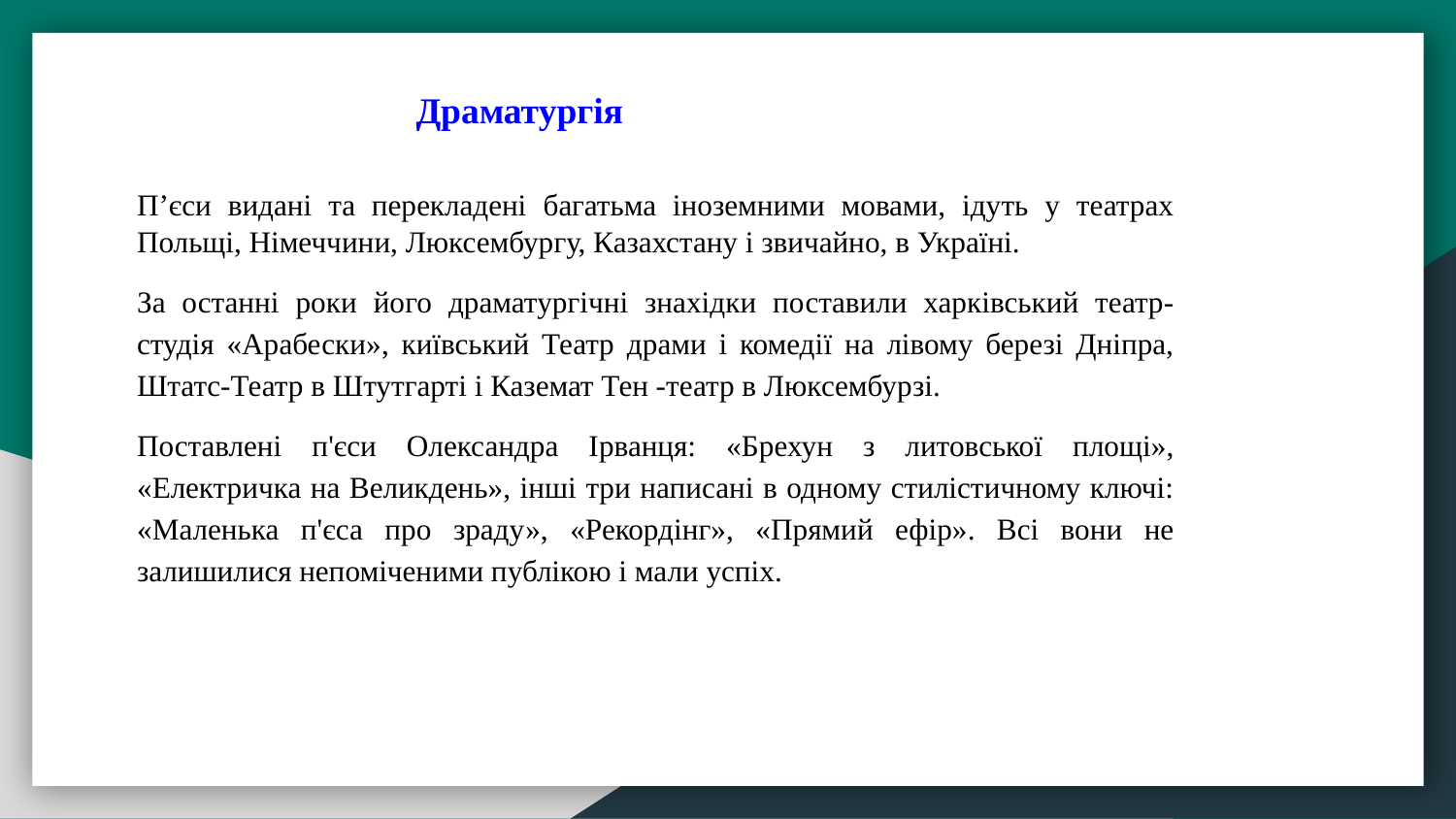

Драматургія
П’єси видані та перекладені багатьма іноземними мовами, ідуть у театрах Польщі, Німеччини, Люксембургу, Казахстану і звичайно, в Україні.
За останні роки його драматургічні знахідки поставили харківський театр-студія «Арабески», київський Театр драми і комедії на лівому березі Дніпра, Штатс-Театр в Штутгарті і Каземат Тен -театр в Люксембурзі.
Поставлені п'єси Олександра Ірванця: «Брехун з литовської площі», «Електричка на Великдень», інші три написані в одному стилістичному ключі: «Маленька п'єса про зраду», «Рекордінг», «Прямий ефір». Всі вони не залишилися непоміченими публікою і мали успіх.